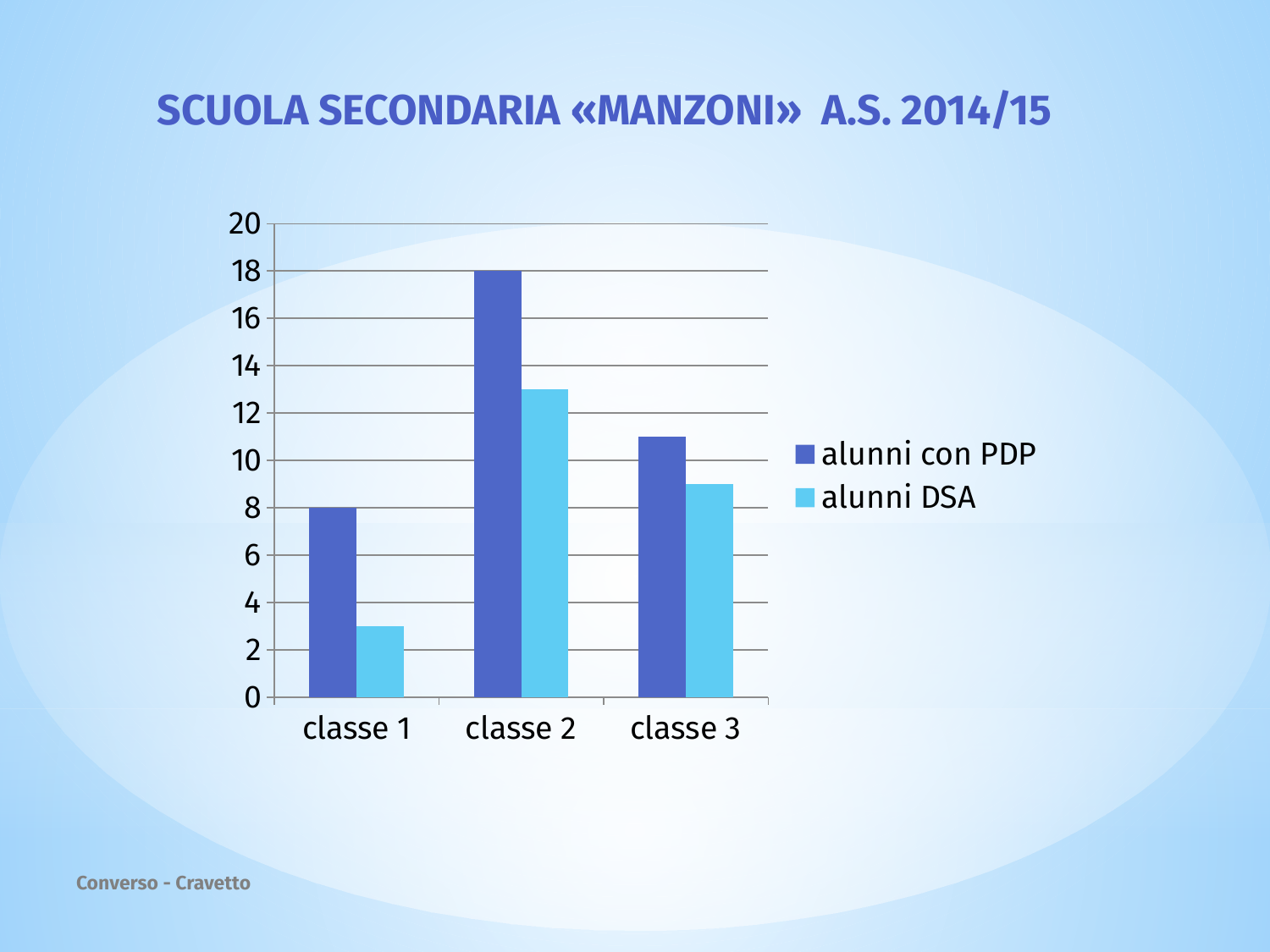

SCUOLA SECONDARIA «MANZONI»  A.S. 2014/15

### Chart

| Category | alunni con PDP | alunni DSA |
|---|---|---|
| classe 1 | 8.0 | 3.0 |
| classe 2 | 18.0 | 13.0 |
| classe 3 | 11.0 | 9.0 |
Converso - Cravetto